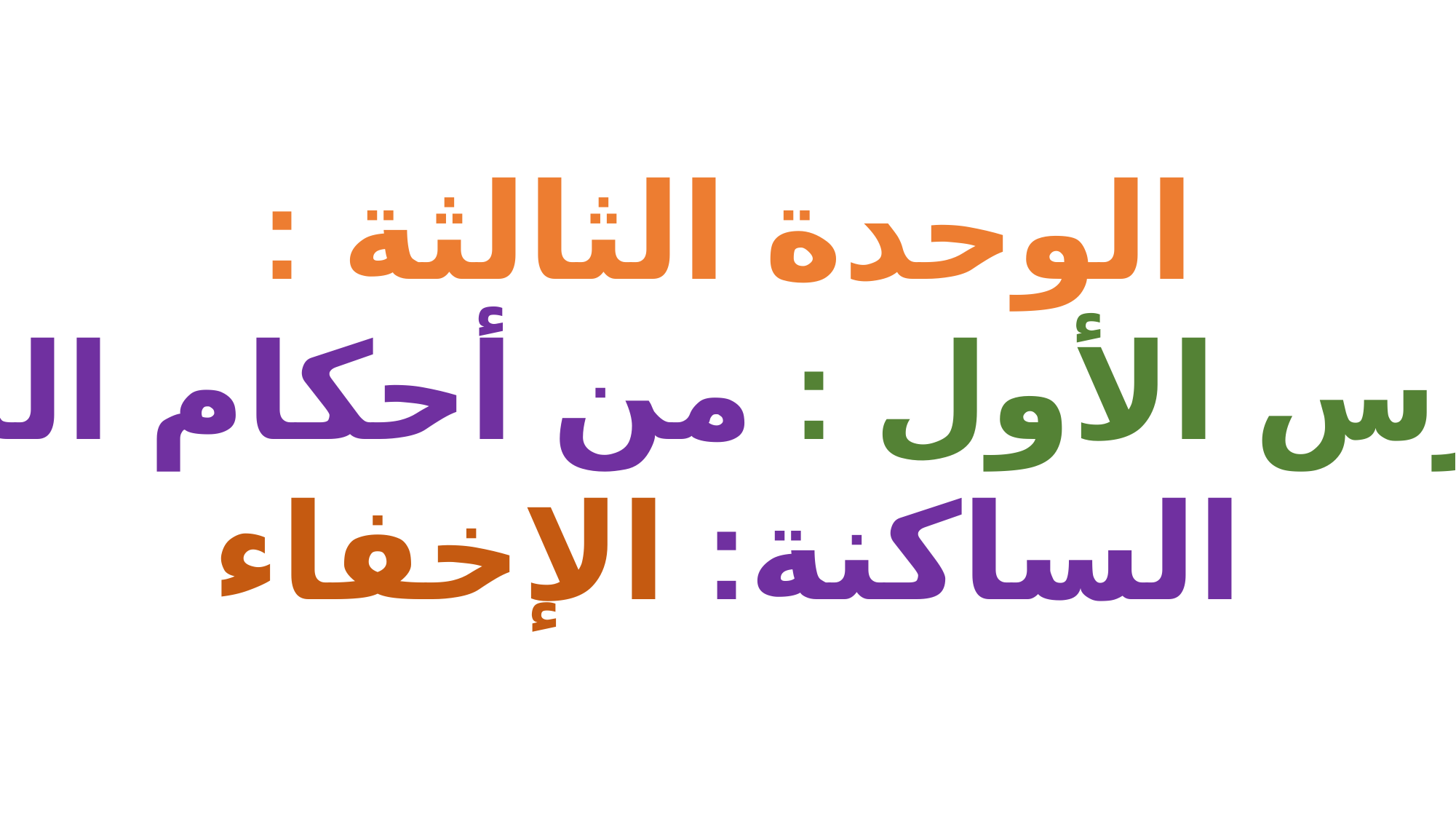

الوحدة الثالثة :
الدرس الأول : من أحكام الميم
الساكنة: الإخفاء